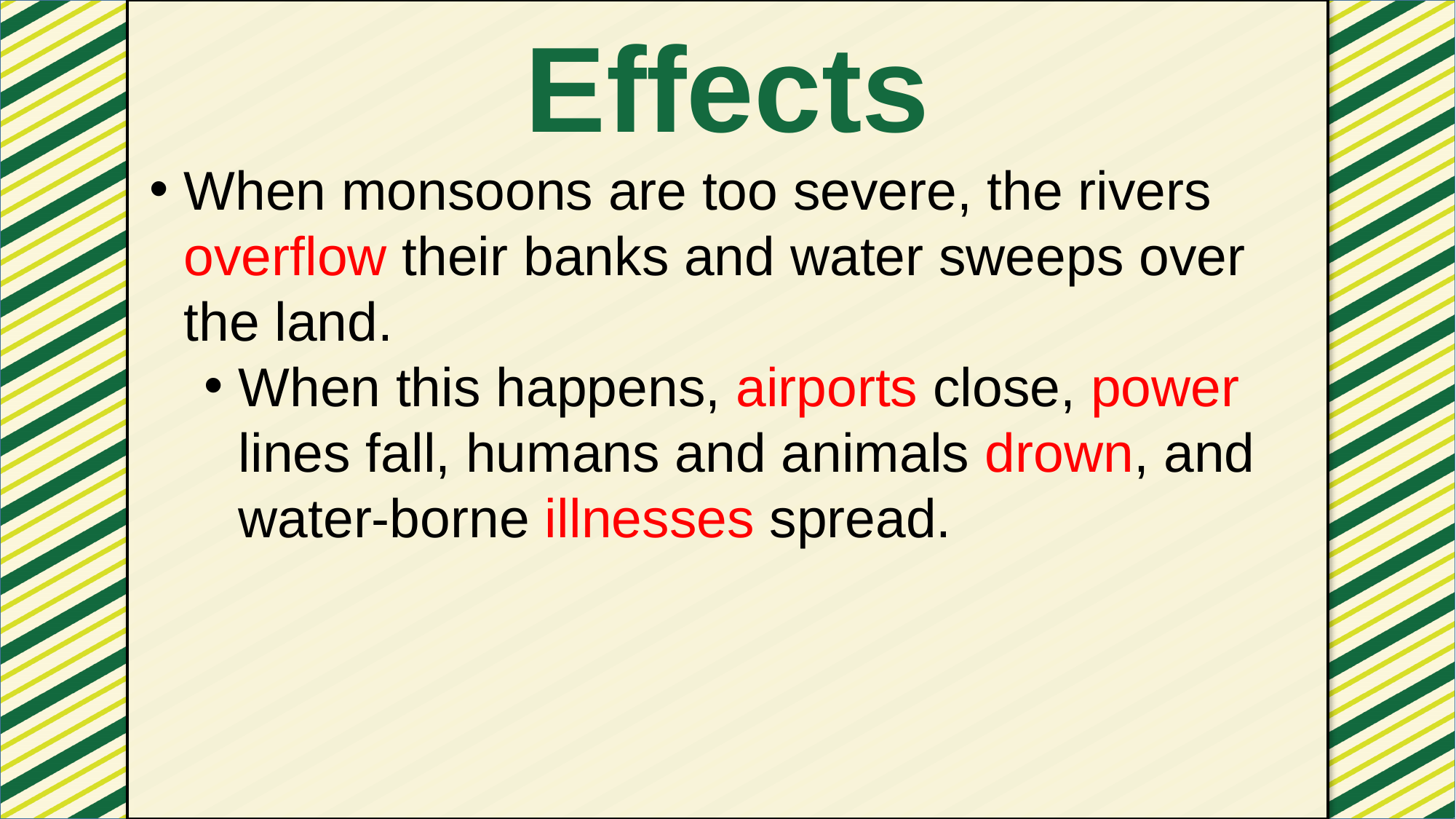

Effects

#
When monsoons are too severe, the rivers overflow their banks and water sweeps over the land.
When this happens, airports close, power lines fall, humans and animals drown, and water-borne illnesses spread.